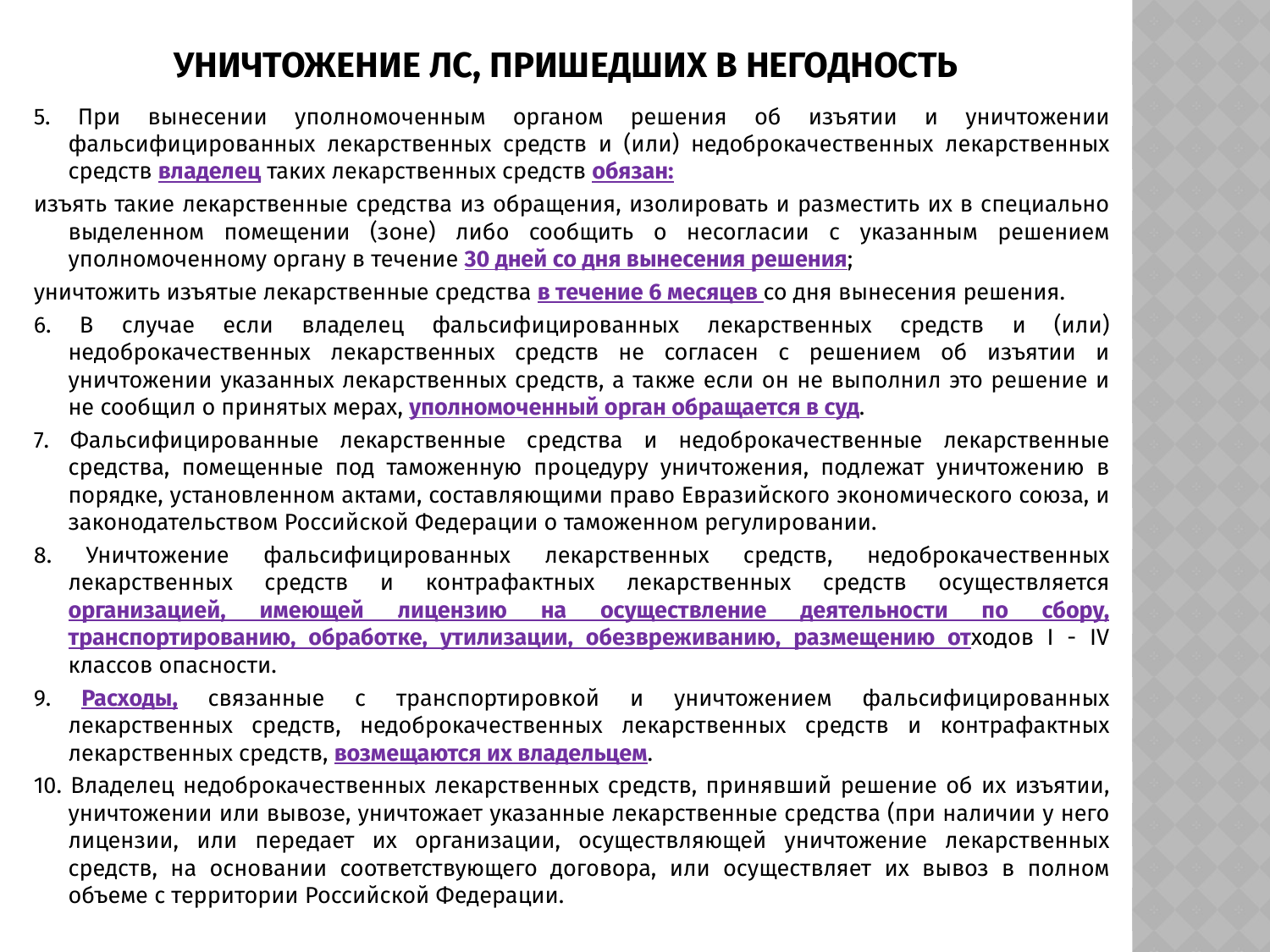

# Уничтожение ЛС, пришедших в негодность
5. При вынесении уполномоченным органом решения об изъятии и уничтожении фальсифицированных лекарственных средств и (или) недоброкачественных лекарственных средств владелец таких лекарственных средств обязан:
изъять такие лекарственные средства из обращения, изолировать и разместить их в специально выделенном помещении (зоне) либо сообщить о несогласии с указанным решением уполномоченному органу в течение 30 дней со дня вынесения решения;
уничтожить изъятые лекарственные средства в течение 6 месяцев со дня вынесения решения.
6. В случае если владелец фальсифицированных лекарственных средств и (или) недоброкачественных лекарственных средств не согласен с решением об изъятии и уничтожении указанных лекарственных средств, а также если он не выполнил это решение и не сообщил о принятых мерах, уполномоченный орган обращается в суд.
7. Фальсифицированные лекарственные средства и недоброкачественные лекарственные средства, помещенные под таможенную процедуру уничтожения, подлежат уничтожению в порядке, установленном актами, составляющими право Евразийского экономического союза, и законодательством Российской Федерации о таможенном регулировании.
8. Уничтожение фальсифицированных лекарственных средств, недоброкачественных лекарственных средств и контрафактных лекарственных средств осуществляется организацией, имеющей лицензию на осуществление деятельности по сбору, транспортированию, обработке, утилизации, обезвреживанию, размещению отходов I - IV классов опасности.
9. Расходы, связанные с транспортировкой и уничтожением фальсифицированных лекарственных средств, недоброкачественных лекарственных средств и контрафактных лекарственных средств, возмещаются их владельцем.
10. Владелец недоброкачественных лекарственных средств, принявший решение об их изъятии, уничтожении или вывозе, уничтожает указанные лекарственные средства (при наличии у него лицензии, или передает их организации, осуществляющей уничтожение лекарственных средств, на основании соответствующего договора, или осуществляет их вывоз в полном объеме с территории Российской Федерации.